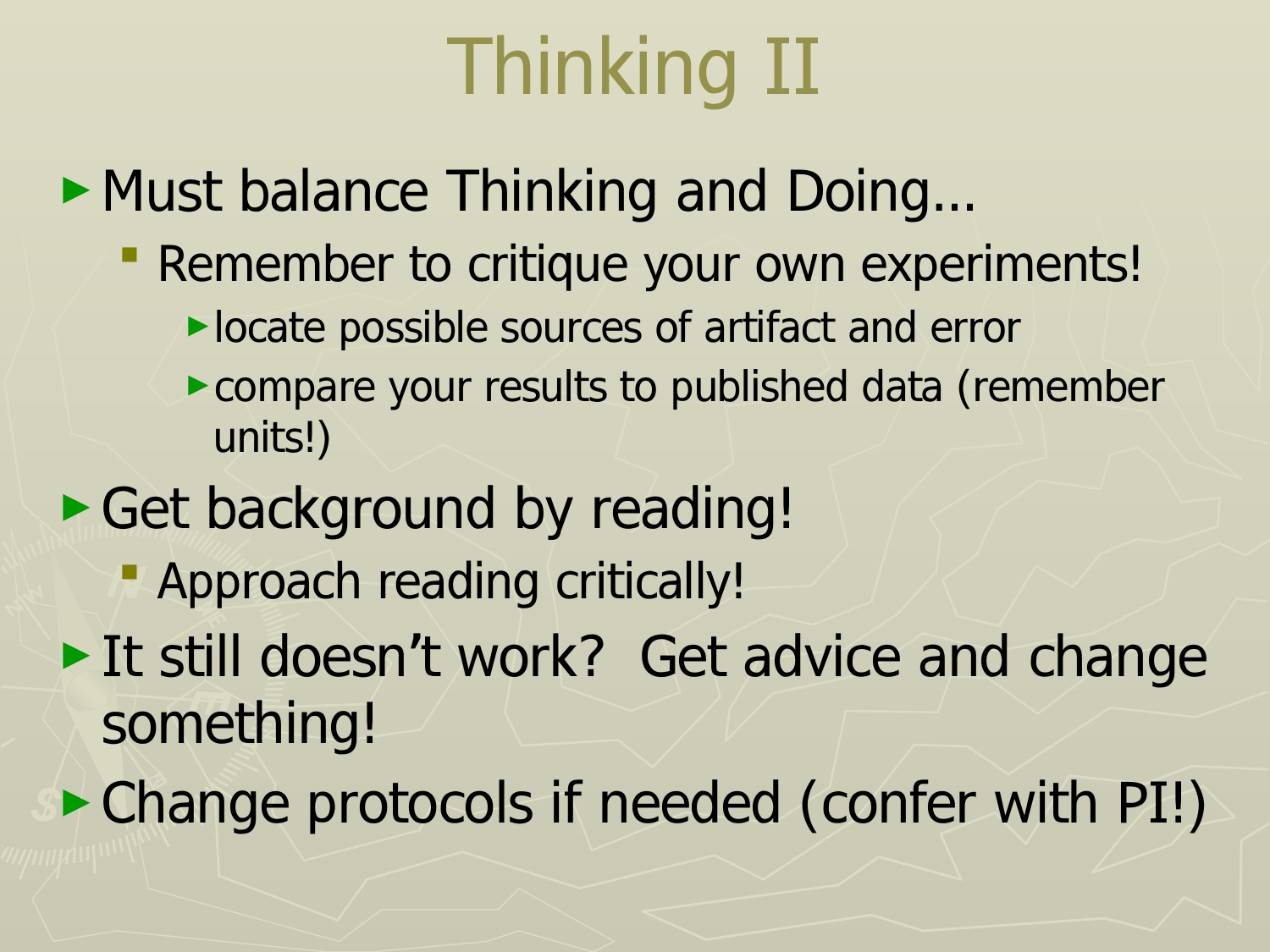

# Thinking II
Must balance Thinking and Doing…
Remember to critique your own experiments!
locate possible sources of artifact and error
compare your results to published data (remember units!)
Get background by reading!
Approach reading critically!
It still doesn’t work?  Get advice and change something!
Change protocols if needed (confer with PI!)